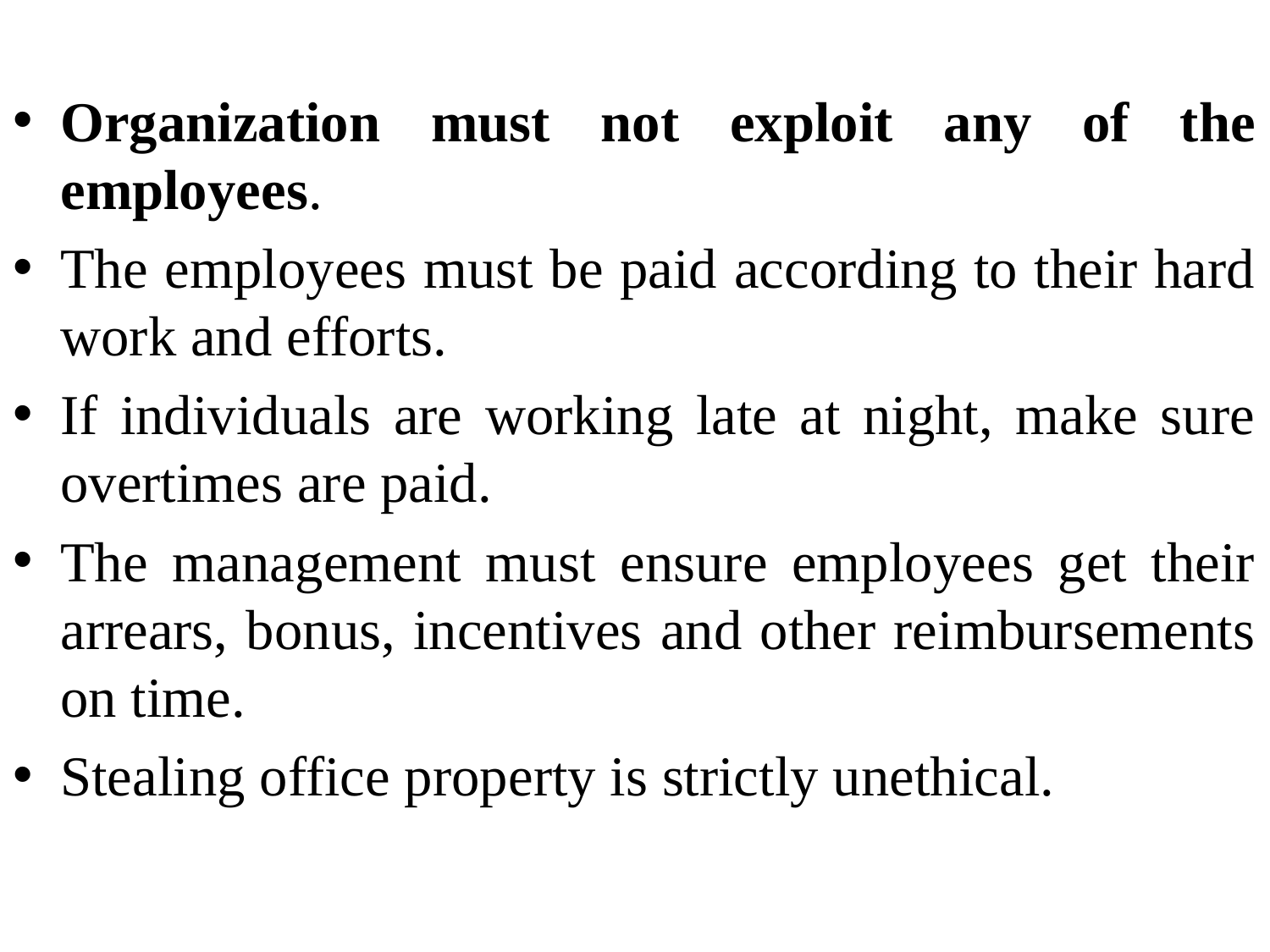

Organization must not exploit any of the employees.
The employees must be paid according to their hard work and efforts.
If individuals are working late at night, make sure overtimes are paid.
The management must ensure employees get their arrears, bonus, incentives and other reimbursements on time.
Stealing office property is strictly unethical.